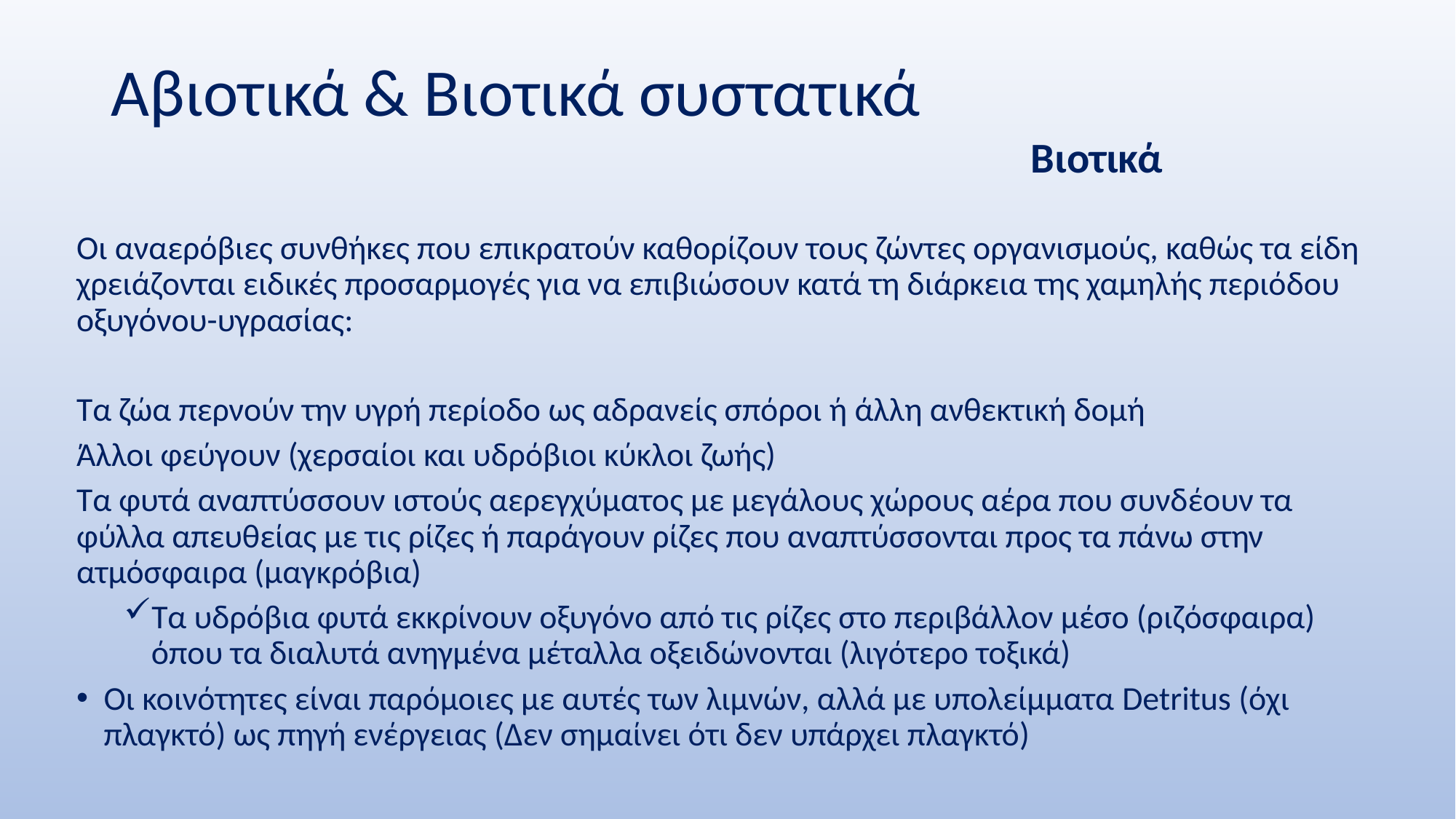

# Αβιοτικά & Βιοτικά συστατικά

Βιοτικά

Οι αναερόβιες συνθήκες που επικρατούν καθορίζουν τους ζώντες οργανισμούς, καθώς τα είδη χρειάζονται ειδικές προσαρμογές για να επιβιώσουν κατά τη διάρκεια της χαμηλής περιόδου οξυγόνου-υγρασίας:

Τα ζώα περνούν την υγρή περίοδο ως αδρανείς σπόροι ή άλλη ανθεκτική δομή
Άλλοι φεύγουν (χερσαίοι και υδρόβιοι κύκλοι ζωής)
Τα φυτά αναπτύσσουν ιστούς αερεγχύματος με μεγάλους χώρους αέρα που συνδέουν τα φύλλα απευθείας με τις ρίζες ή παράγουν ρίζες που αναπτύσσονται προς τα πάνω στην ατμόσφαιρα (μαγκρόβια)
Τα υδρόβια φυτά εκκρίνουν οξυγόνο από τις ρίζες στο περιβάλλον μέσο (ριζόσφαιρα) όπου τα διαλυτά ανηγμένα μέταλλα οξειδώνονται (λιγότερο τοξικά)
Οι κοινότητες είναι παρόμοιες με αυτές των λιμνών, αλλά με υπολείμματα Detritus (όχι πλαγκτό) ως πηγή ενέργειας (Δεν σημαίνει ότι δεν υπάρχει πλαγκτό)